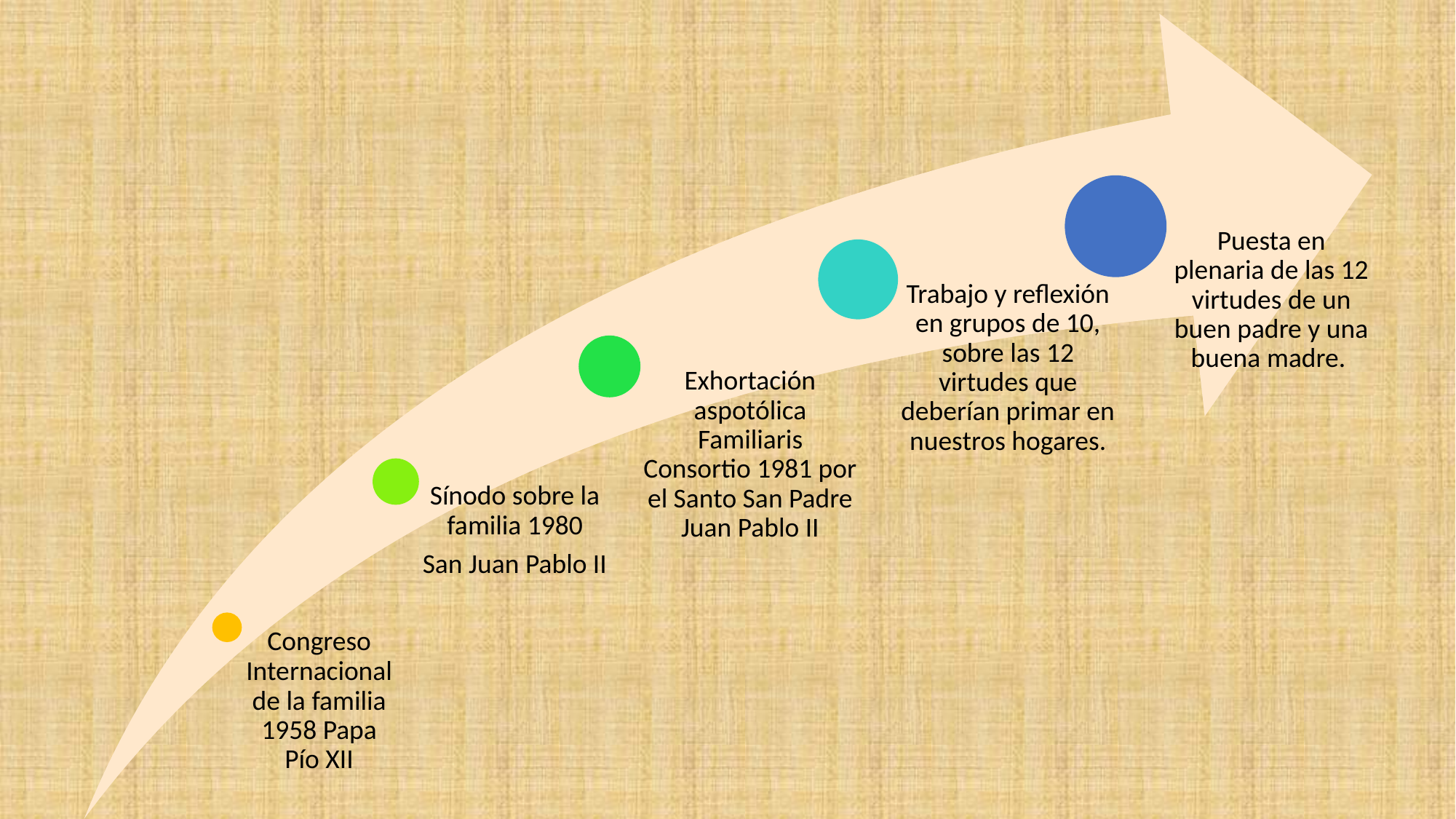

Congreso Internacional de la familia 1958 Papa Pío XII
Sínodo sobre la familia 1980
San Juan Pablo II
Exhortación aspotólica Familiaris Consortio 1981 por el Santo San Padre Juan Pablo II
Trabajo y reflexión en grupos de 10, sobre las 12 virtudes que deberían primar en nuestros hogares.
Puesta en plenaria de las 12 virtudes de un buen padre y una buena madre.